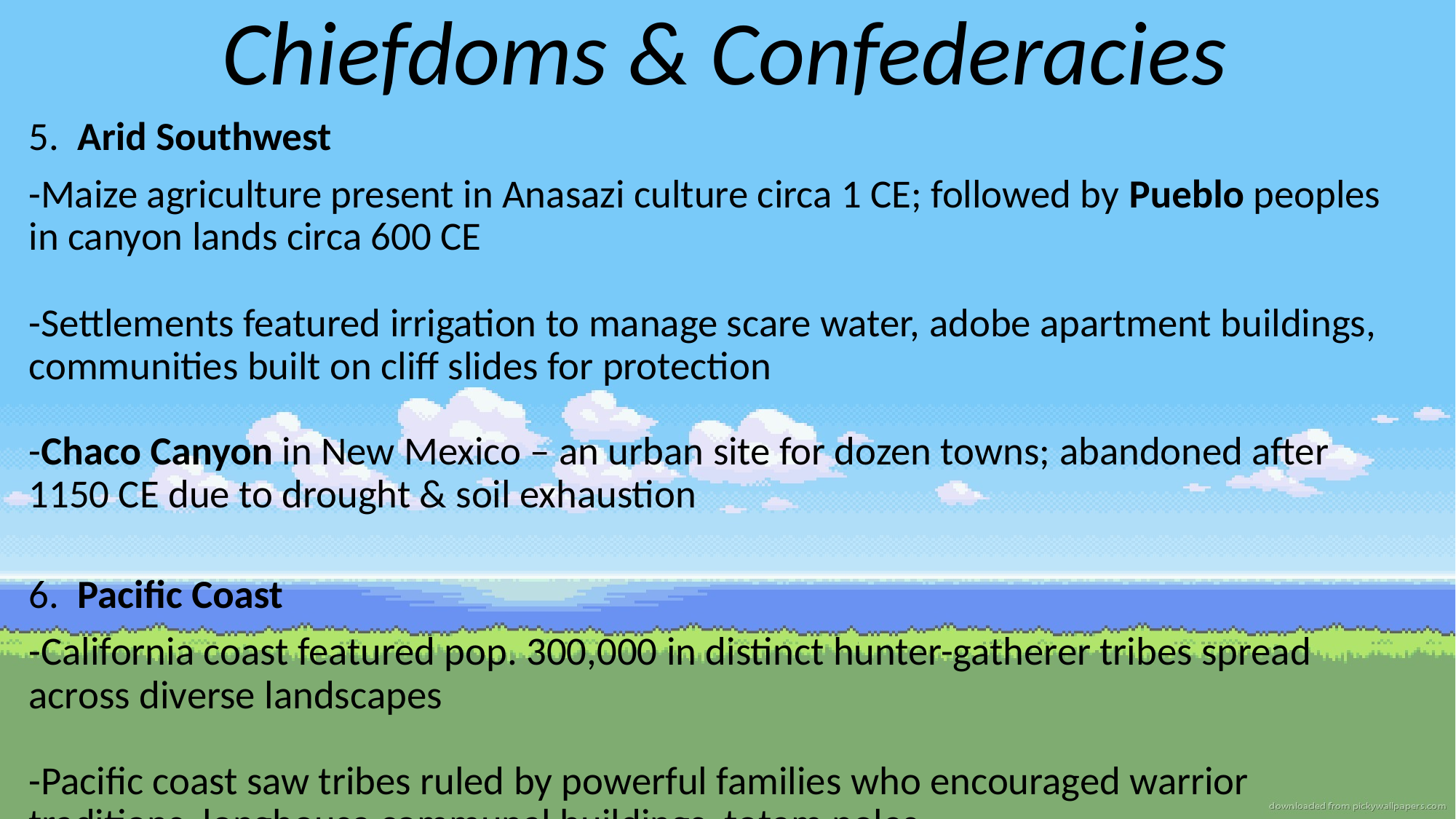

# Chiefdoms & Confederacies
5.  Arid Southwest
-Maize agriculture present in Anasazi culture circa 1 CE; followed by Pueblo peoples in canyon lands circa 600 CE
-Settlements featured irrigation to manage scare water, adobe apartment buildings, communities built on cliff slides for protection
-Chaco Canyon in New Mexico – an urban site for dozen towns; abandoned after 1150 CE due to drought & soil exhaustion
6.  Pacific Coast
-California coast featured pop. 300,000 in distinct hunter-gatherer tribes spread across diverse landscapes
-Pacific coast saw tribes ruled by powerful families who encouraged warrior traditions, longhouse communal buildings, totem poles